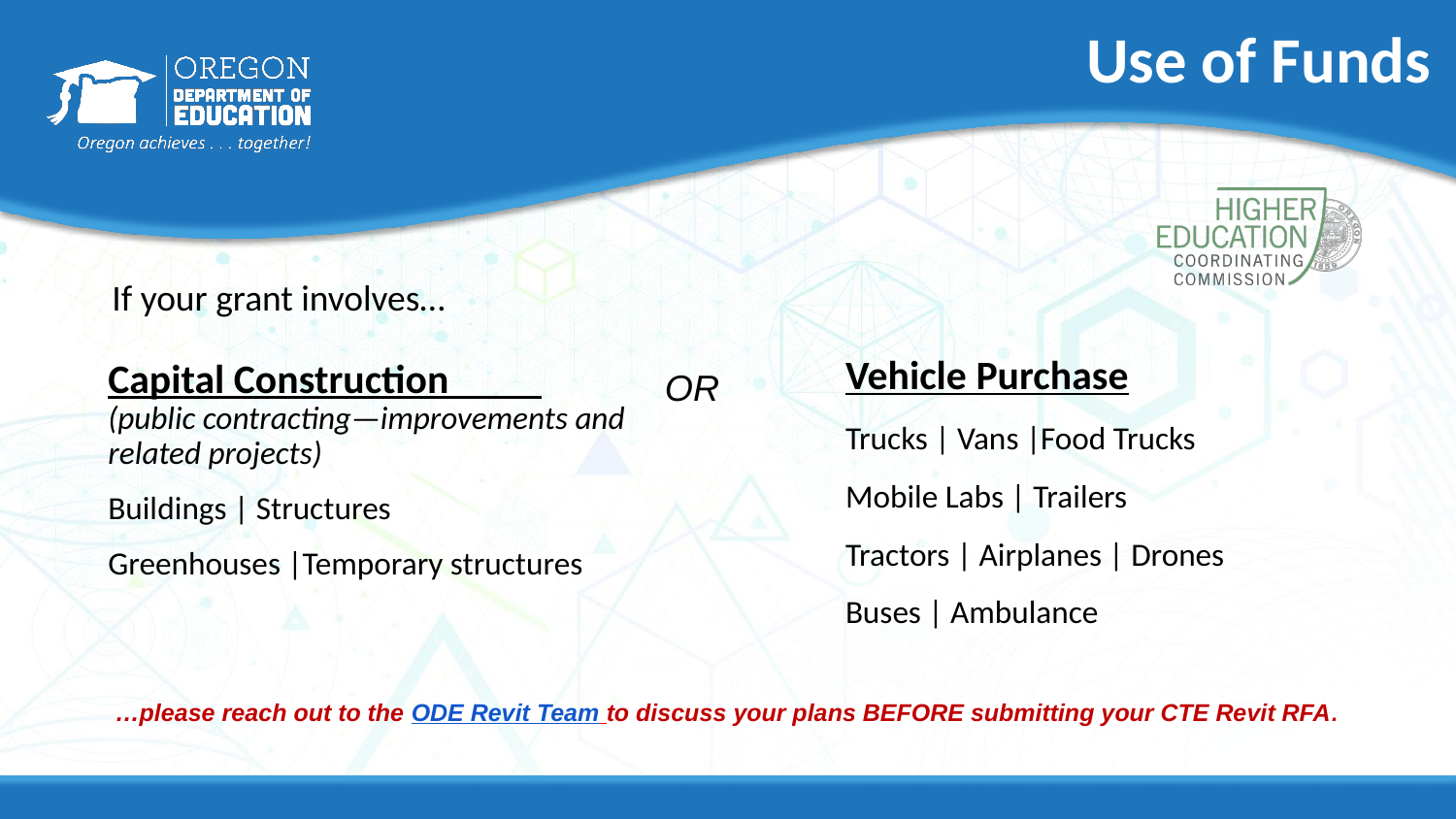

# Use of Funds
If your grant involves…

Vehicle Purchase
Trucks | Vans |Food Trucks
Mobile Labs | Trailers
Tractors | Airplanes | Drones
Buses | Ambulance
Capital Construction           (public contracting—improvements and related projects)
Buildings | Structures
Greenhouses |Temporary structures
OR
…please reach out to the ODE Revit Team to discuss your plans BEFORE submitting your CTE Revit RFA.